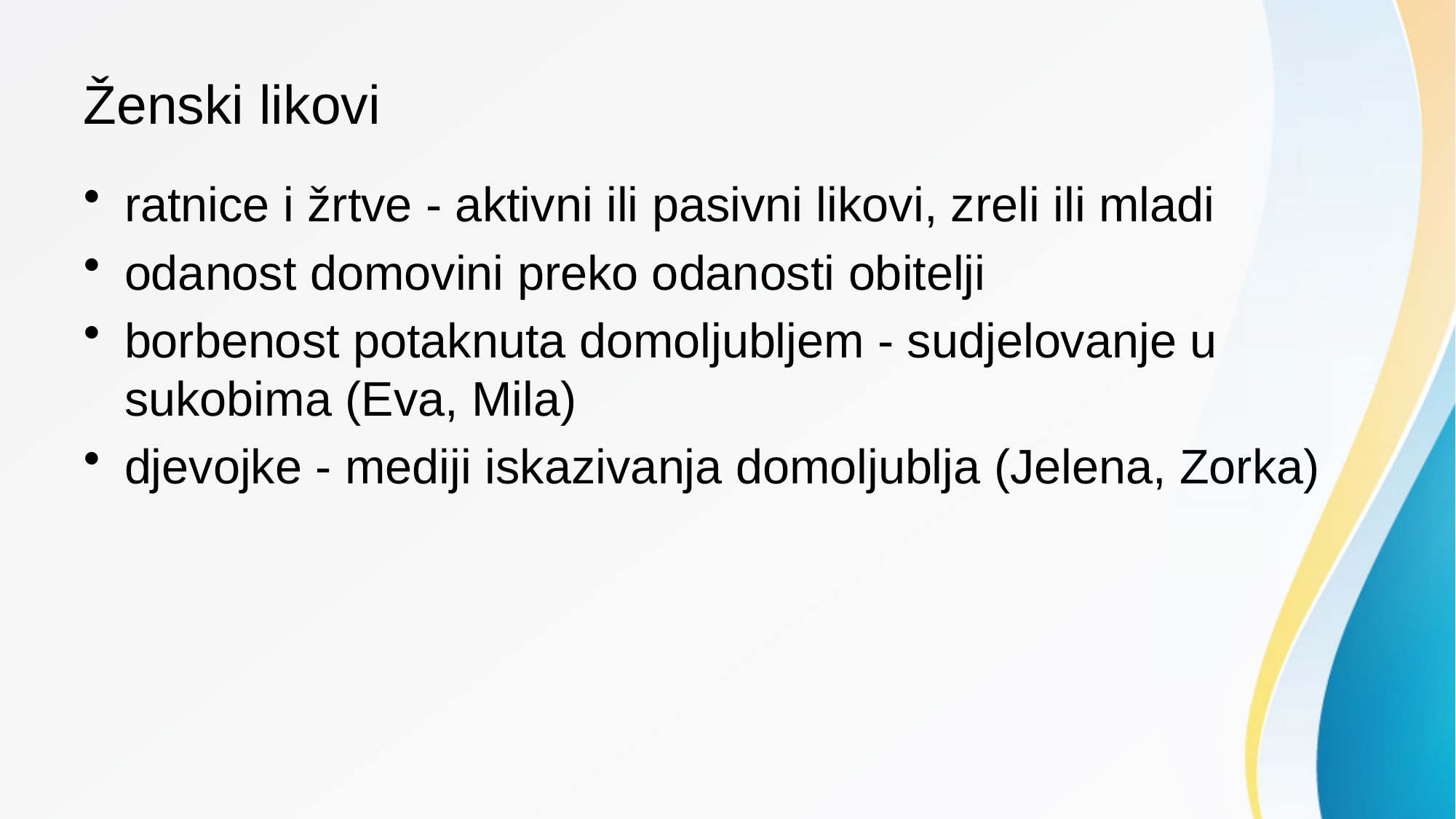

# Ženski likovi
ratnice i žrtve - aktivni ili pasivni likovi, zreli ili mladi
odanost domovini preko odanosti obitelji
borbenost potaknuta domoljubljem - sudjelovanje u sukobima (Eva, Mila)
djevojke - mediji iskazivanja domoljublja (Jelena, Zorka)